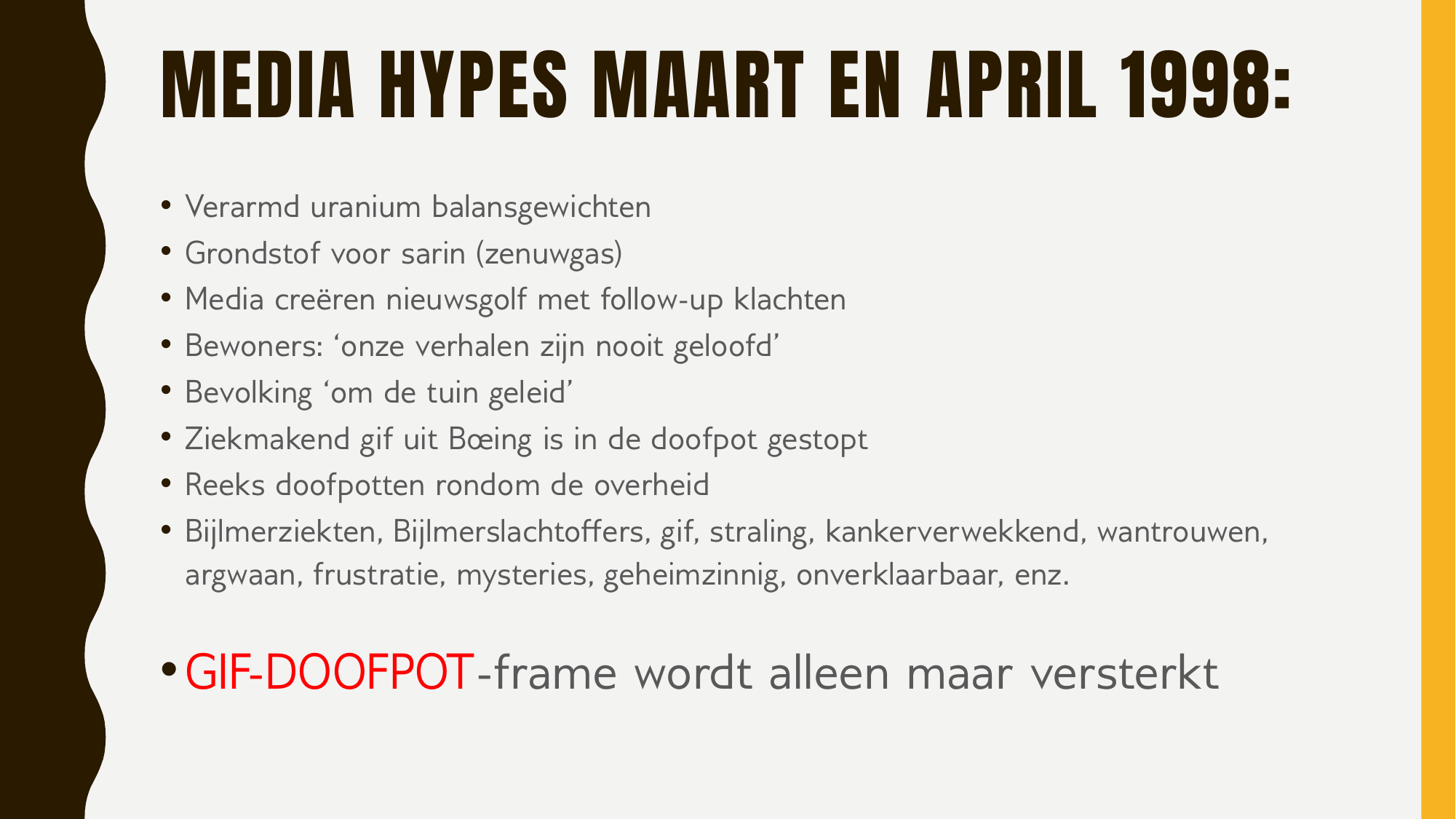

# Media hypes maart en april 1998:
Verarmd uranium balansgewichten
Grondstof voor sarin (zenuwgas)
Media creëren nieuwsgolf met follow-up klachten
Bewoners: ‘onze verhalen zijn nooit geloofd’
Bevolking ‘om de tuin geleid’
Ziekmakend gif uit Boeing is in de doofpot gestopt
Reeks doofpotten rondom de overheid
Bijlmerziekten, Bijlmerslachtoffers, gif, straling, kankerverwekkend, wantrouwen, argwaan, frustratie, mysteries, geheimzinnig, onverklaarbaar, enz.

GIF-DOOFPOT-frame wordt alleen maar versterkt